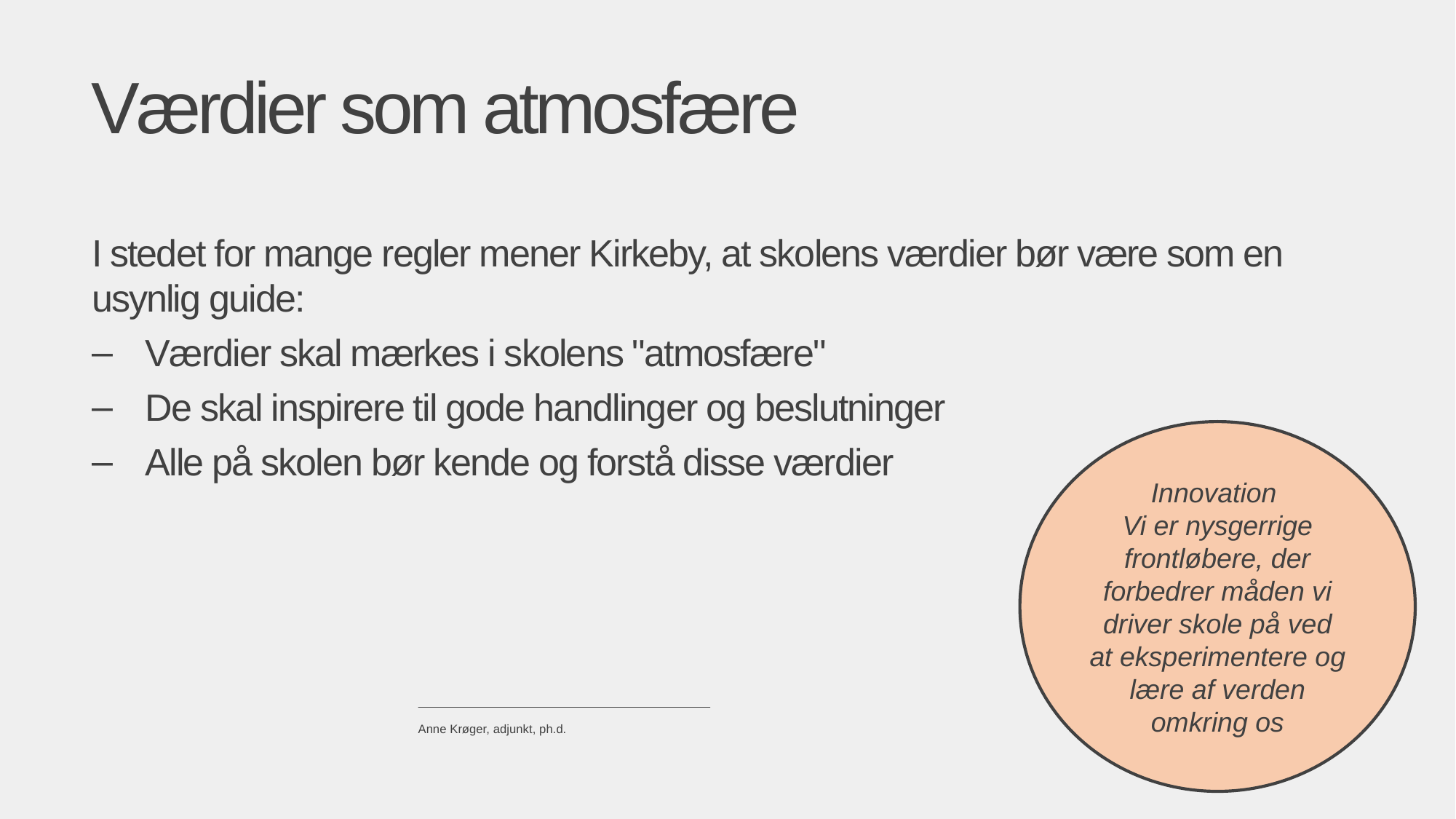

# Værdier som atmosfære
I stedet for mange regler mener Kirkeby, at skolens værdier bør være som en usynlig guide:
Værdier skal mærkes i skolens "atmosfære"
De skal inspirere til gode handlinger og beslutninger
Alle på skolen bør kende og forstå disse værdier

Innovation
Vi er nysgerrige frontløbere, der forbedrer måden vi driver skole på ved at eksperimentere og lære af verden omkring os
3. oktober 2024
Anne Krøger, adjunkt, ph.d.